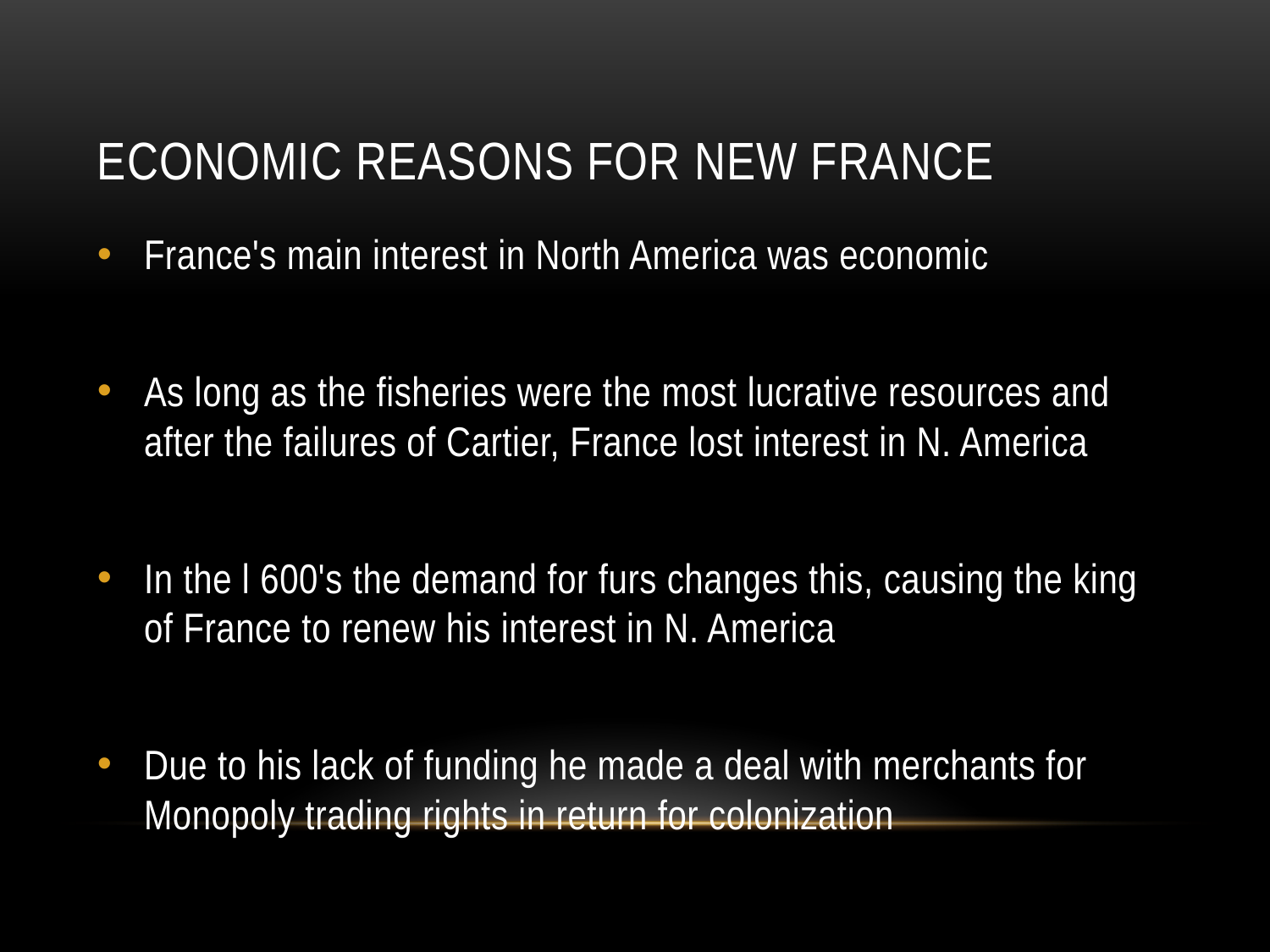

# Economic Reasons For New France
France's main interest in North America was economic

As long as the fisheries were the most lucrative resources and after the failures of Cartier, France lost interest in N. America

In the l 600's the demand for furs changes this, causing the king of France to renew his interest in N. America

Due to his lack of funding he made a deal with merchants for Monopoly trading rights in return for colonization